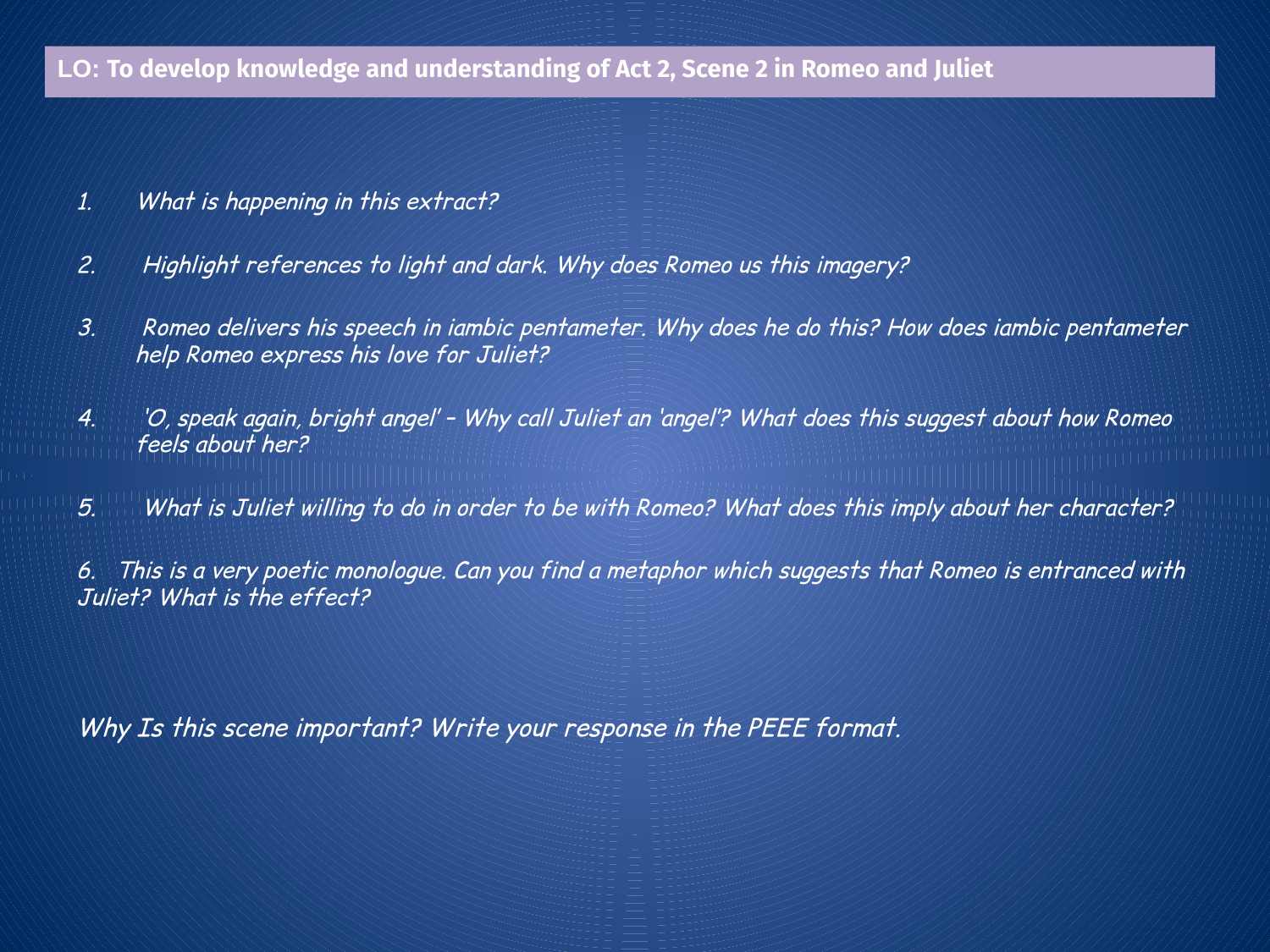

LO: To develop knowledge and understanding of Act 2, Scene 2 in Romeo and Juliet

What is happening in this extract?

 Highlight references to light and dark. Why does Romeo us this imagery?

 Romeo delivers his speech in iambic pentameter. Why does he do this? How does iambic pentameter help Romeo express his love for Juliet?

 ‘O, speak again, bright angel’ – Why call Juliet an ‘angel’? What does this suggest about how Romeo feels about her?

 What is Juliet willing to do in order to be with Romeo? What does this imply about her character?

6.   This is a very poetic monologue. Can you find a metaphor which suggests that Romeo is entranced with Juliet? What is the effect?

Why Is this scene important? Write your response in the PEEE format.